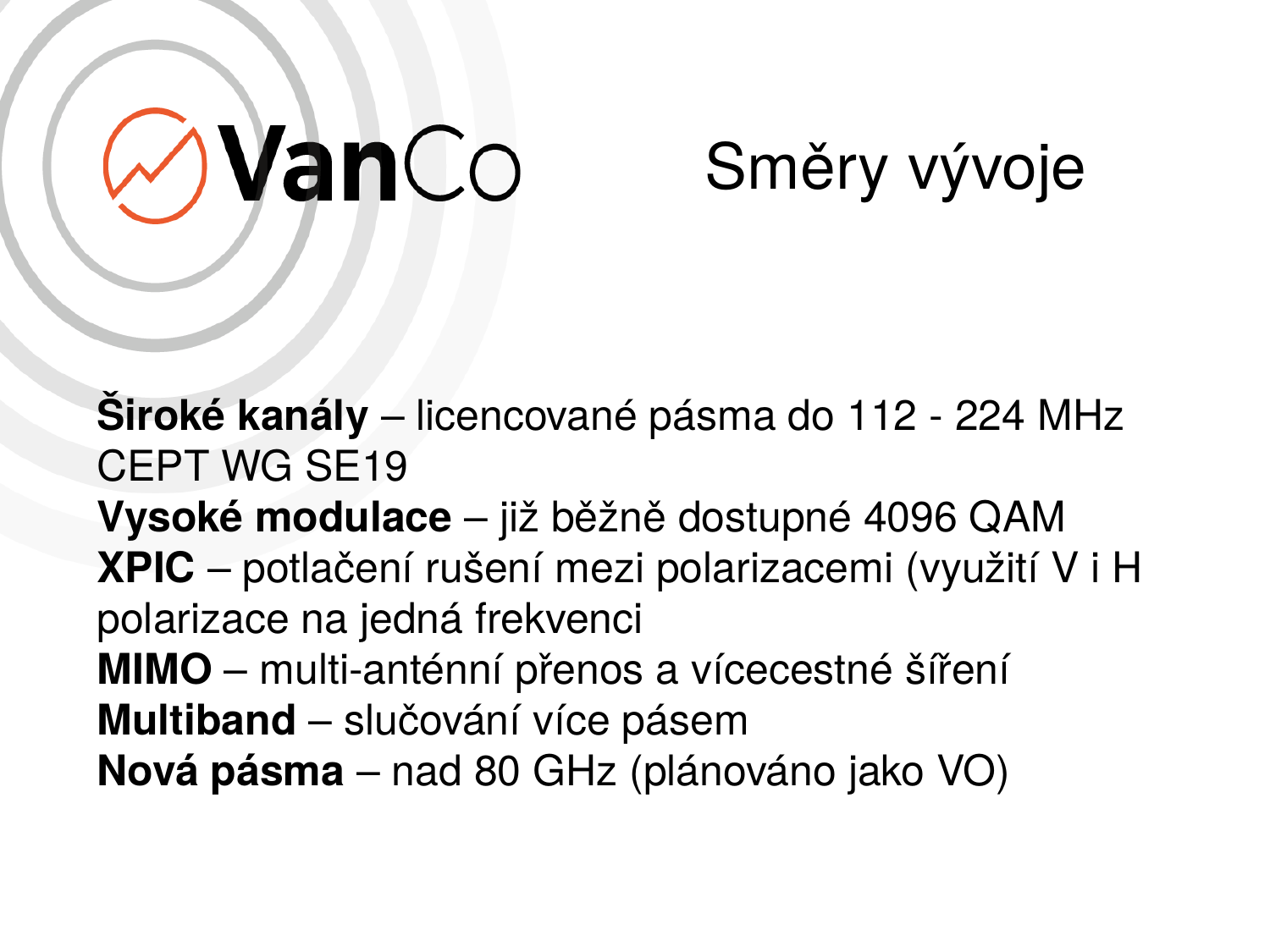

Směry vývoje
# Široké kanály – licencované pásma do 112 - 224 MHz CEPT WG SE19 Vysoké modulace – již běžně dostupné 4096 QAM XPIC – potlačení rušení mezi polarizacemi (využití V i H polarizace na jedná frekvenci MIMO – multi-anténní přenos a vícecestné šíření Multiband – slučování více pásem Nová pásma – nad 80 GHz (plánováno jako VO)